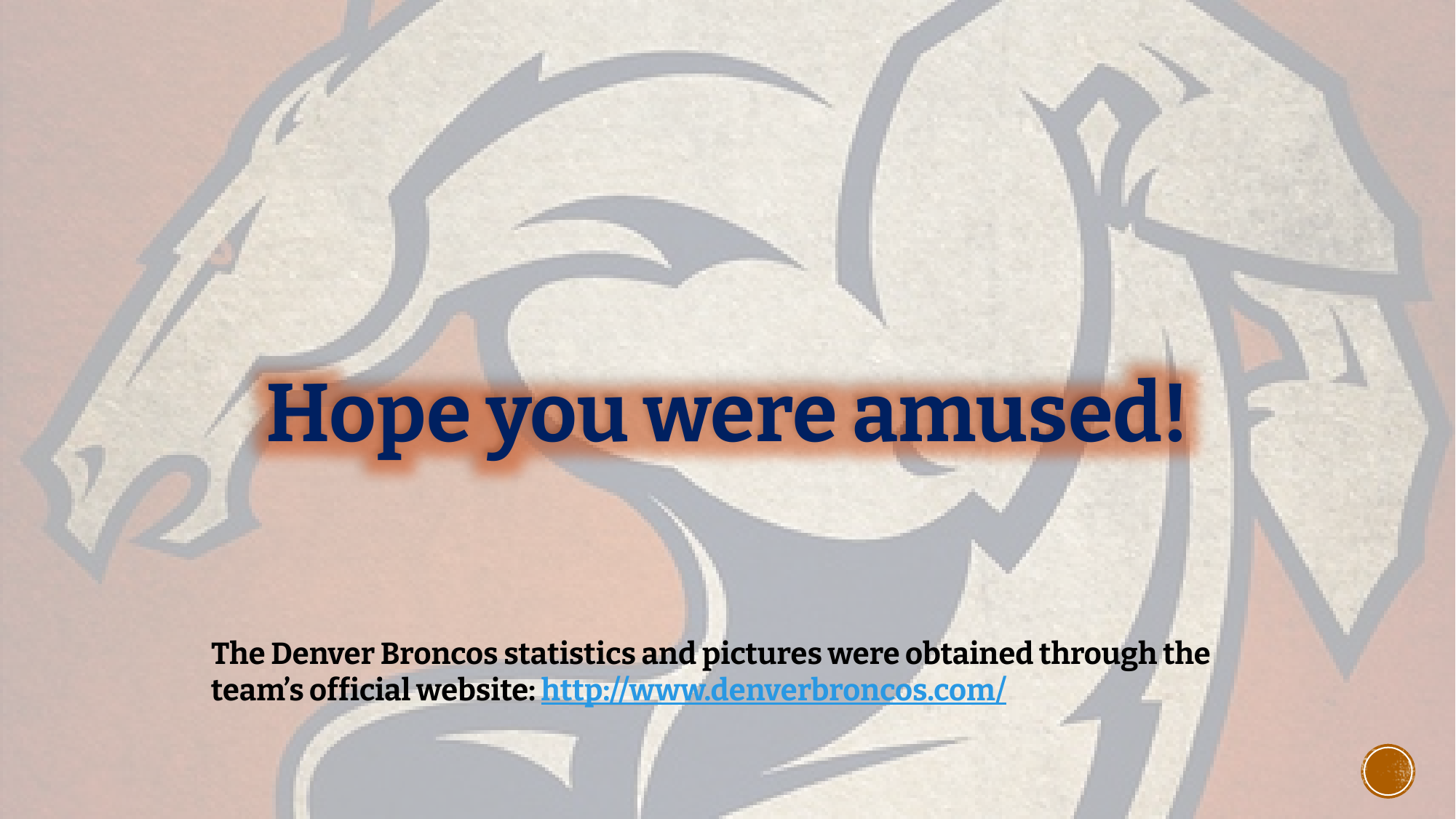

Hope you were amused!
The Denver Broncos statistics and pictures were obtained through the team’s official website: http://www.denverbroncos.com/